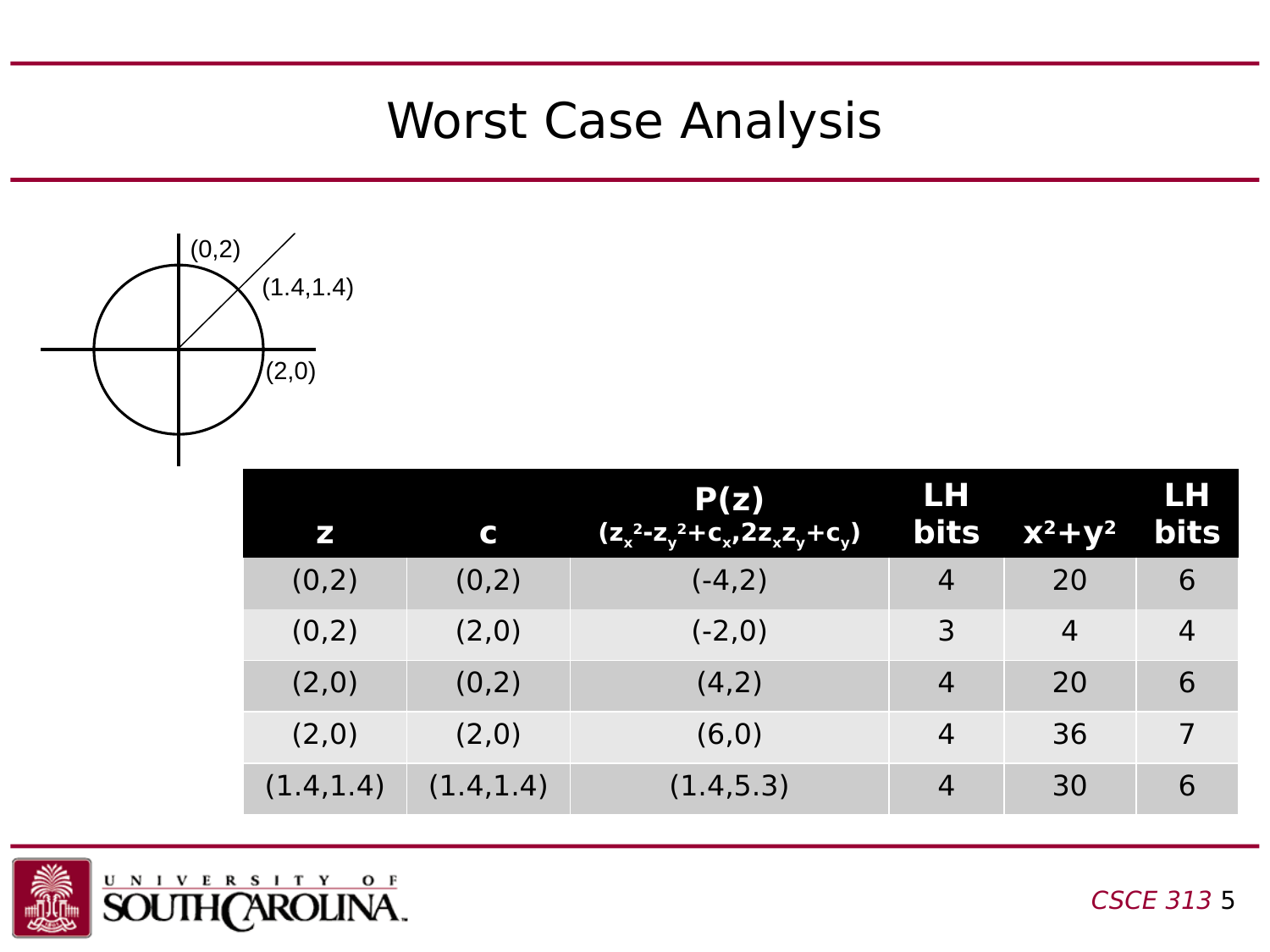

# Worst Case Analysis
(0,2)

(1.4,1.4)
(2,0)
| z | c | P(z) (zx2-zy2+cx,2zxzy+cy) | LH bits | x2+y2 | LH bits |
| --- | --- | --- | --- | --- | --- |
| (0,2) | (0,2) | (-4,2) | 4 | 20 | 6 |
| (0,2) | (2,0) | (-2,0) | 3 | 4 | 4 |
| (2,0) | (0,2) | (4,2) | 4 | 20 | 6 |
| (2,0) | (2,0) | (6,0) | 4 | 36 | 7 |
| (1.4,1.4) | (1.4,1.4) | (1.4,5.3) | 4 | 30 | 6 |
CSCE 313 5